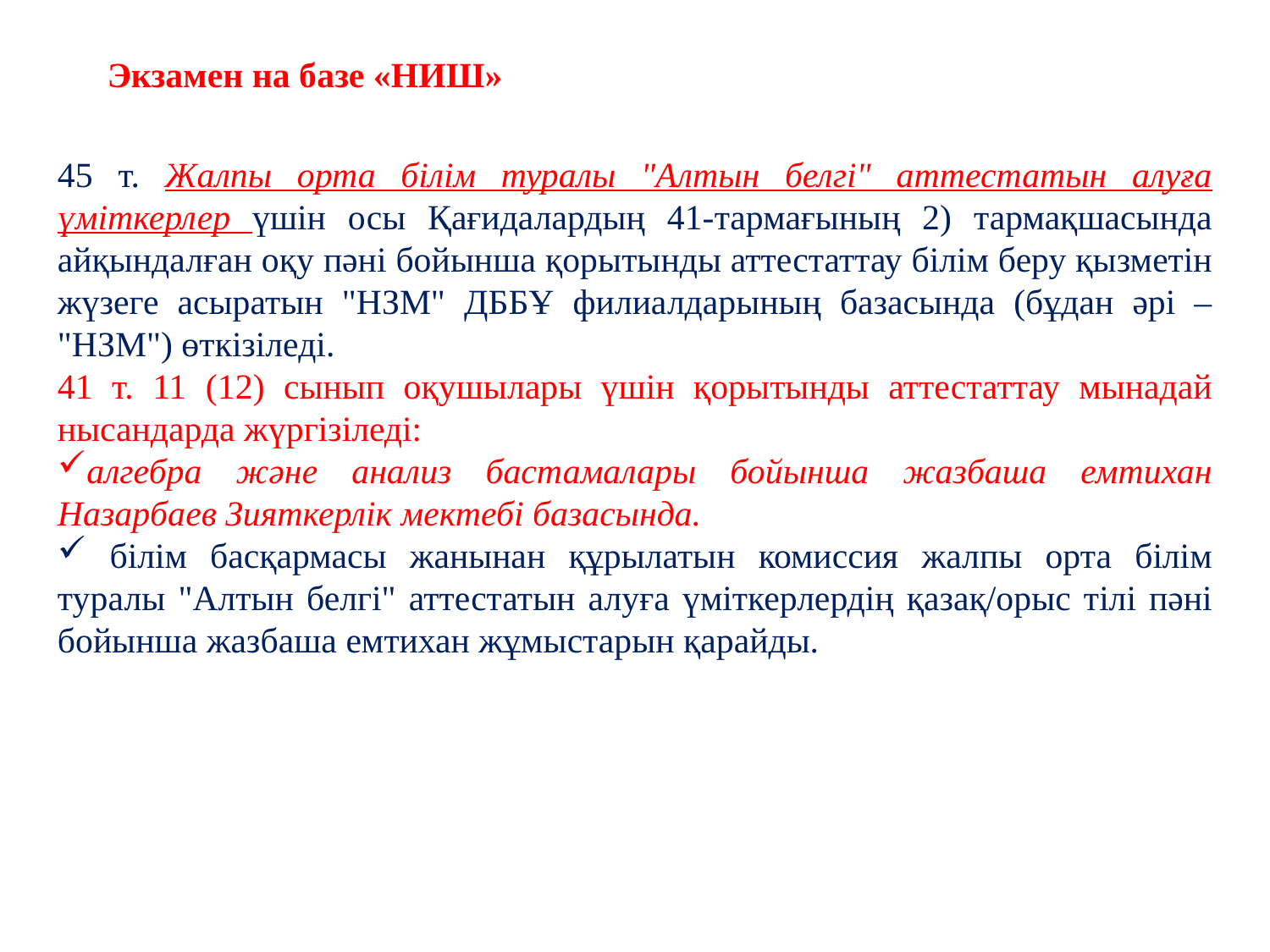

Экзамен на базе «НИШ»
45 т. Жалпы орта білім туралы "Алтын белгі" аттестатын алуға үміткерлер үшін осы Қағидалардың 41-тармағының 2) тармақшасында айқындалған оқу пәні бойынша қорытынды аттестаттау білім беру қызметін жүзеге асыратын "НЗМ" ДББҰ филиалдарының базасында (бұдан әрі – "НЗМ") өткізіледі.
41 т. 11 (12) сынып оқушылары үшін қорытынды аттестаттау мынадай нысандарда жүргізіледі:
алгебра және анализ бастамалары бойынша жазбаша емтихан Назарбаев Зияткерлік мектебі базасында.
 білім басқармасы жанынан құрылатын комиссия жалпы орта білім туралы "Алтын белгі" аттестатын алуға үміткерлердің қазақ/орыс тілі пәні бойынша жазбаша емтихан жұмыстарын қарайды.